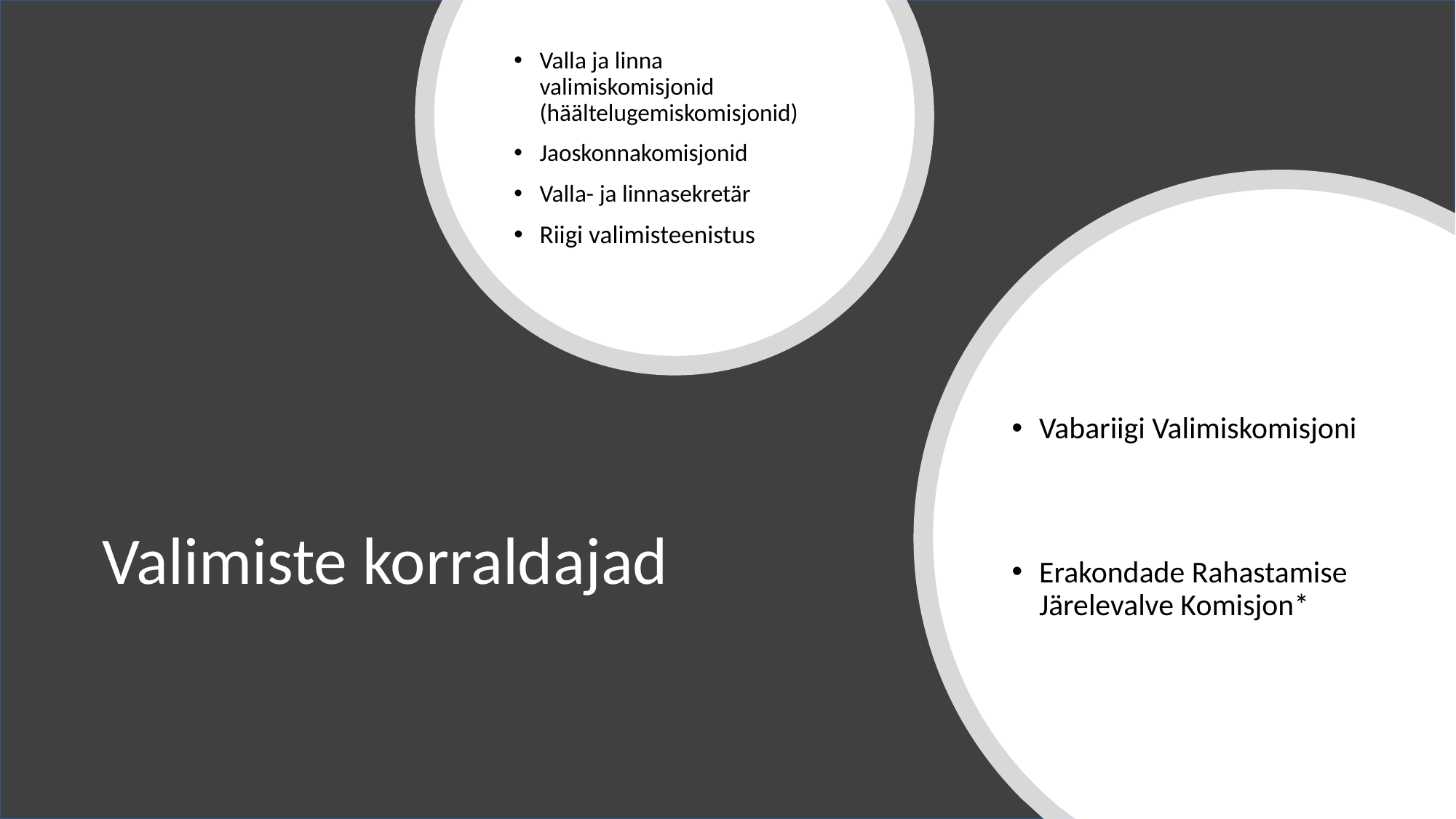

Valla ja linna valimiskomisjonid (häältelugemiskomisjonid)
Jaoskonnakomisjonid
Valla- ja linnasekretär
Riigi valimisteenistus

Vabariigi Valimiskomisjoni

Erakondade Rahastamise Järelevalve Komisjon*

# Valimiste korraldajad